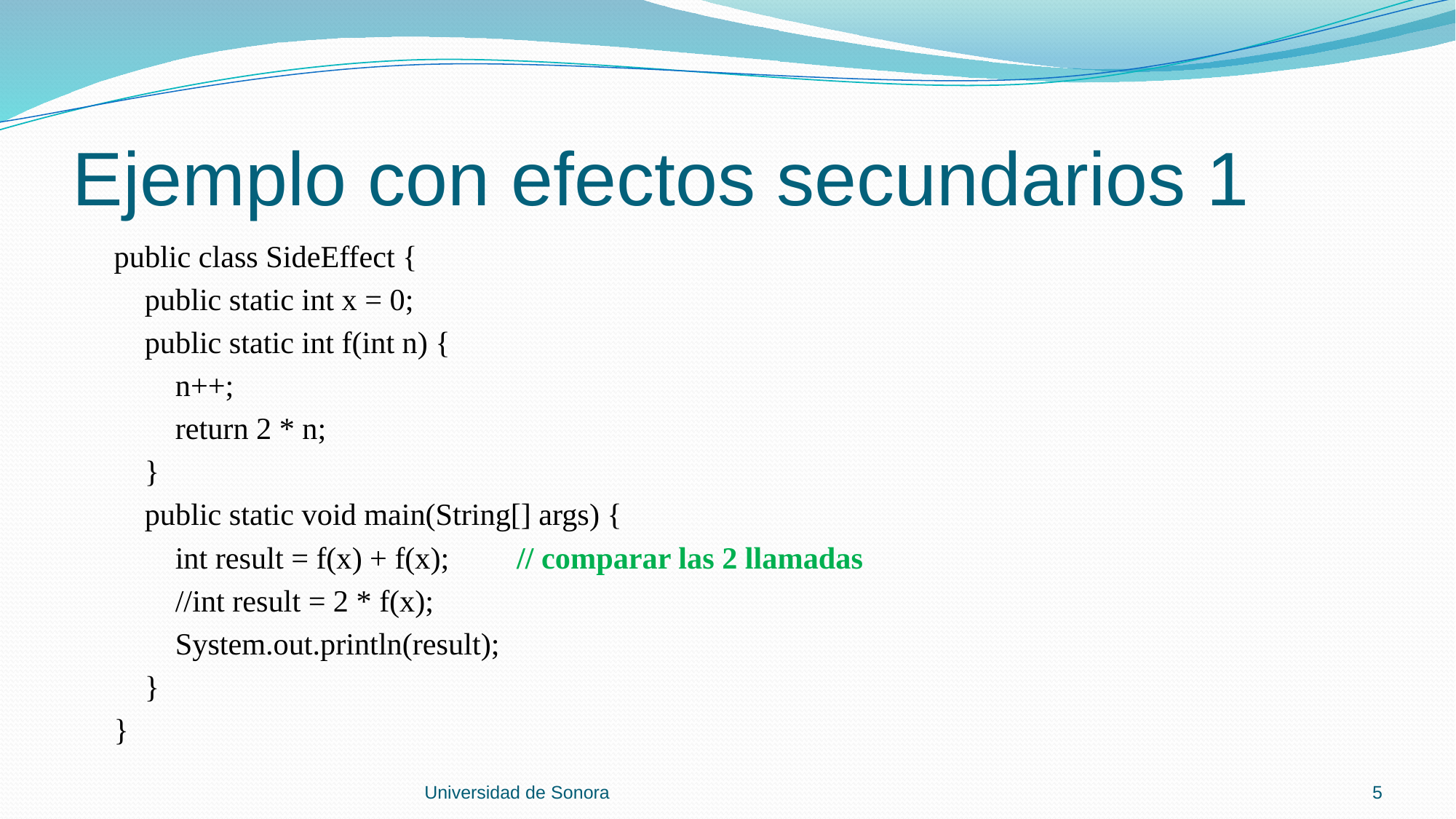

# Ejemplo con efectos secundarios 1
    public class SideEffect {
        public static int x = 0;
        public static int f(int n) {
            n++;
            return 2 * n;
        }
        public static void main(String[] args) {
            int result = f(x) + f(x);	 // comparar las 2 llamadas
            //int result = 2 * f(x);
            System.out.println(result);
        }
    }
Universidad de Sonora
5